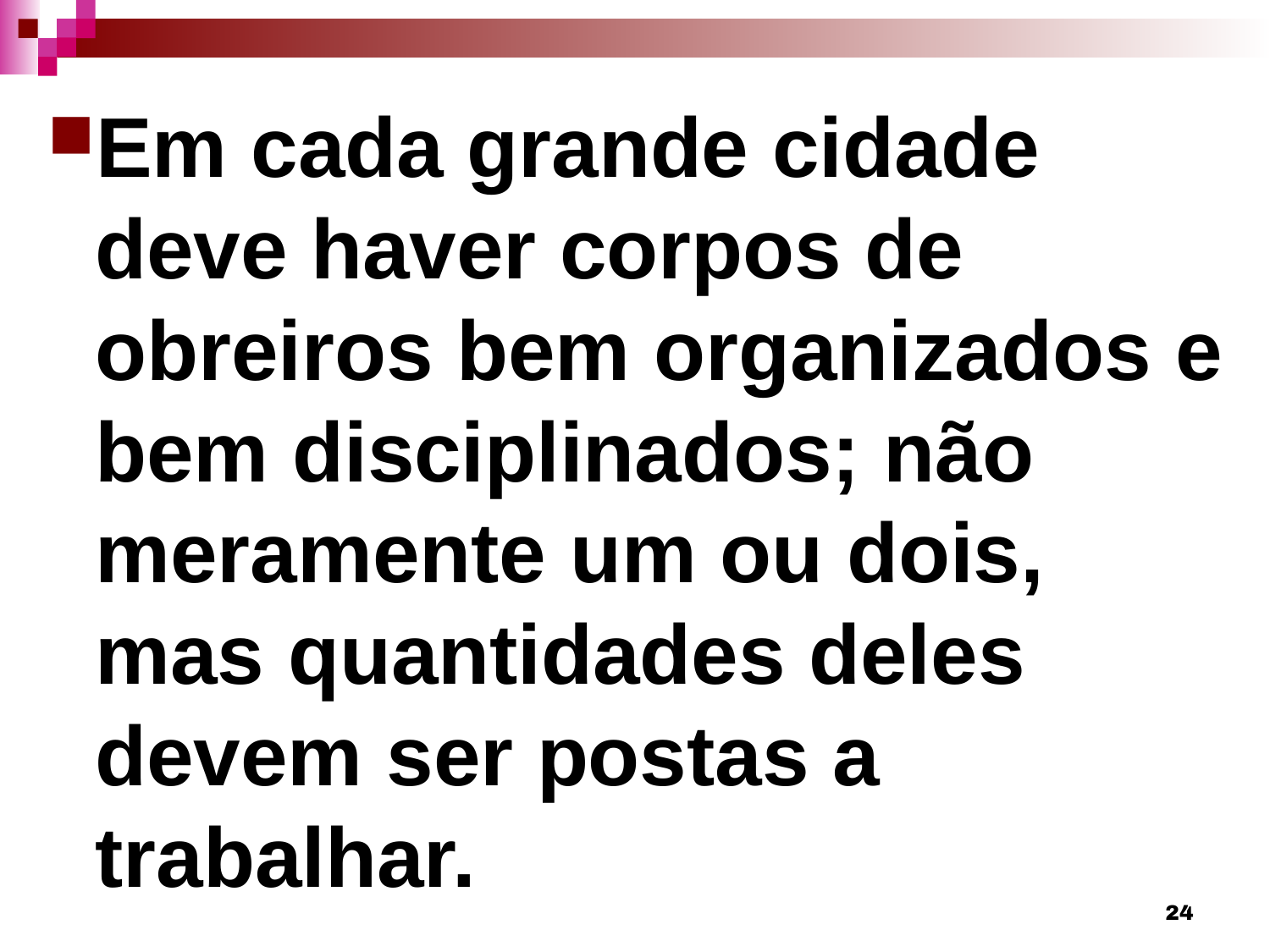

Em cada grande cidade deve haver corpos de obreiros bem organizados e bem disciplinados; não meramente um ou dois, mas quantidades deles devem ser postas a trabalhar.
24